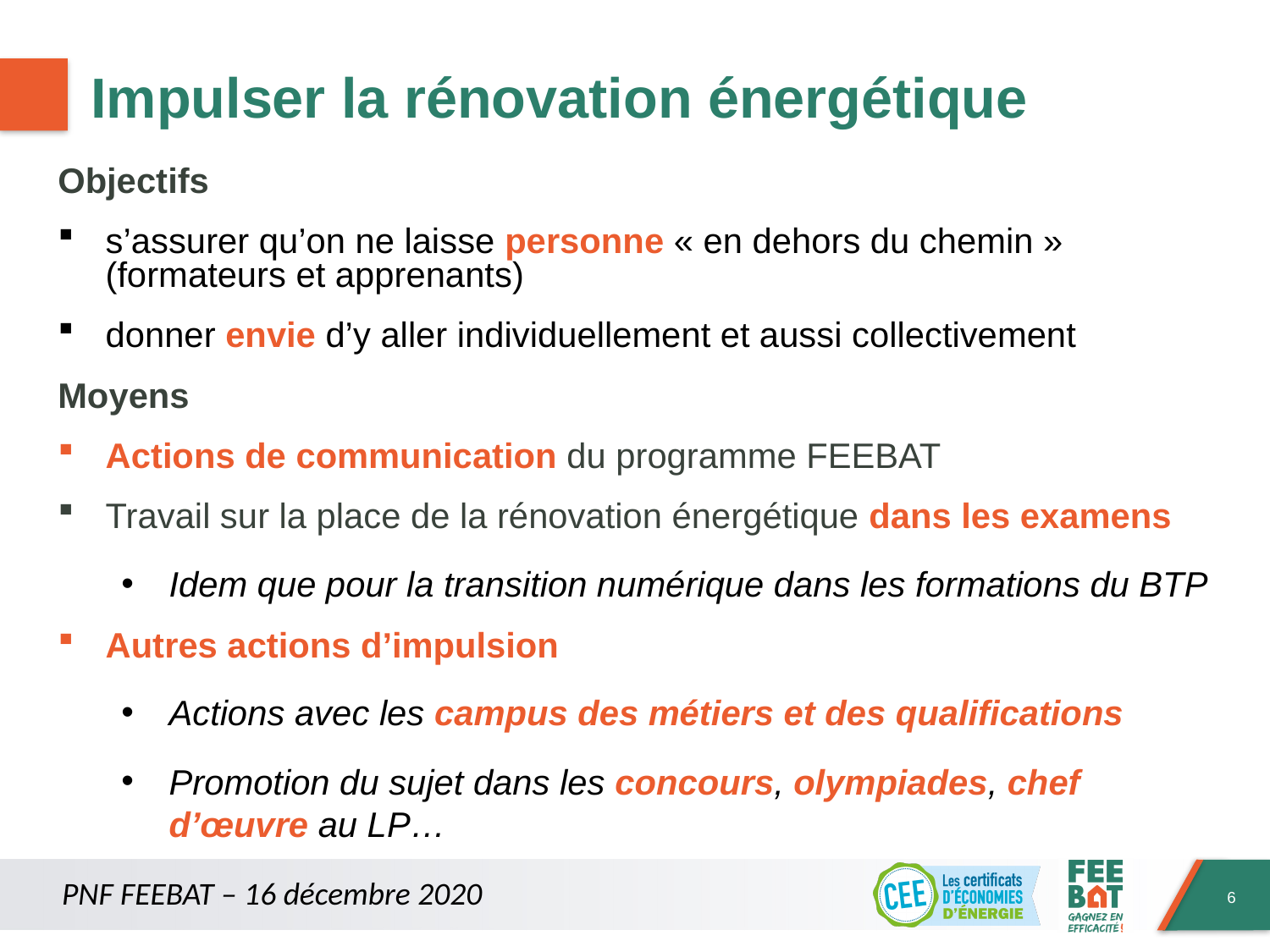

# Impulser la rénovation énergétique
Objectifs
s’assurer qu’on ne laisse personne « en dehors du chemin » (formateurs et apprenants)
donner envie d’y aller individuellement et aussi collectivement
Moyens
Actions de communication du programme FEEBAT
Travail sur la place de la rénovation énergétique dans les examens
Idem que pour la transition numérique dans les formations du BTP
Autres actions d’impulsion
Actions avec les campus des métiers et des qualifications
Promotion du sujet dans les concours, olympiades, chef d’œuvre au LP…

PNF FEEBAT – 16 décembre 2020